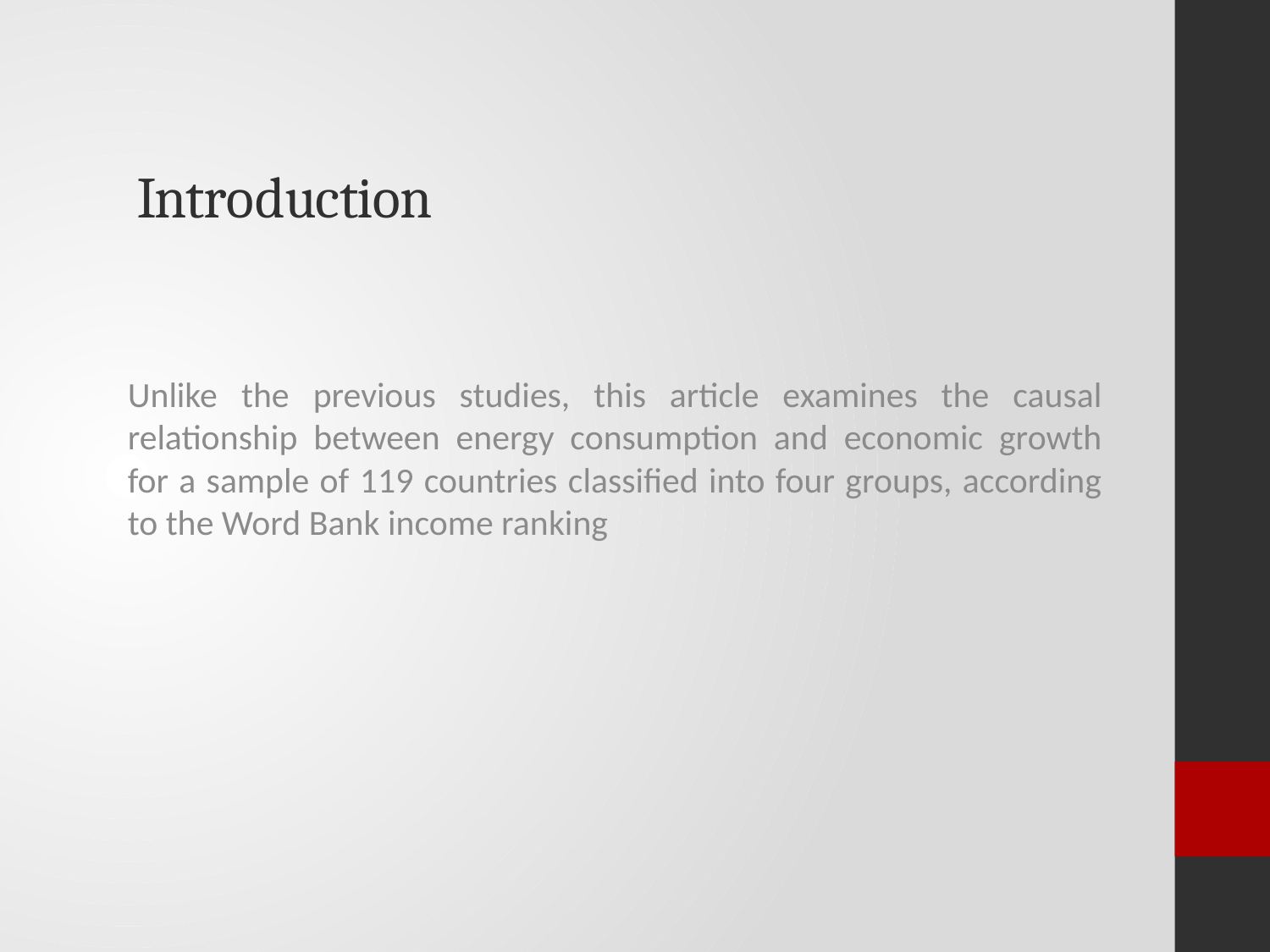

# Introduction
Unlike the previous studies, this article examines the causal relationship between energy consumption and economic growth for a sample of 119 countries classified into four groups, according to the Word Bank income ranking